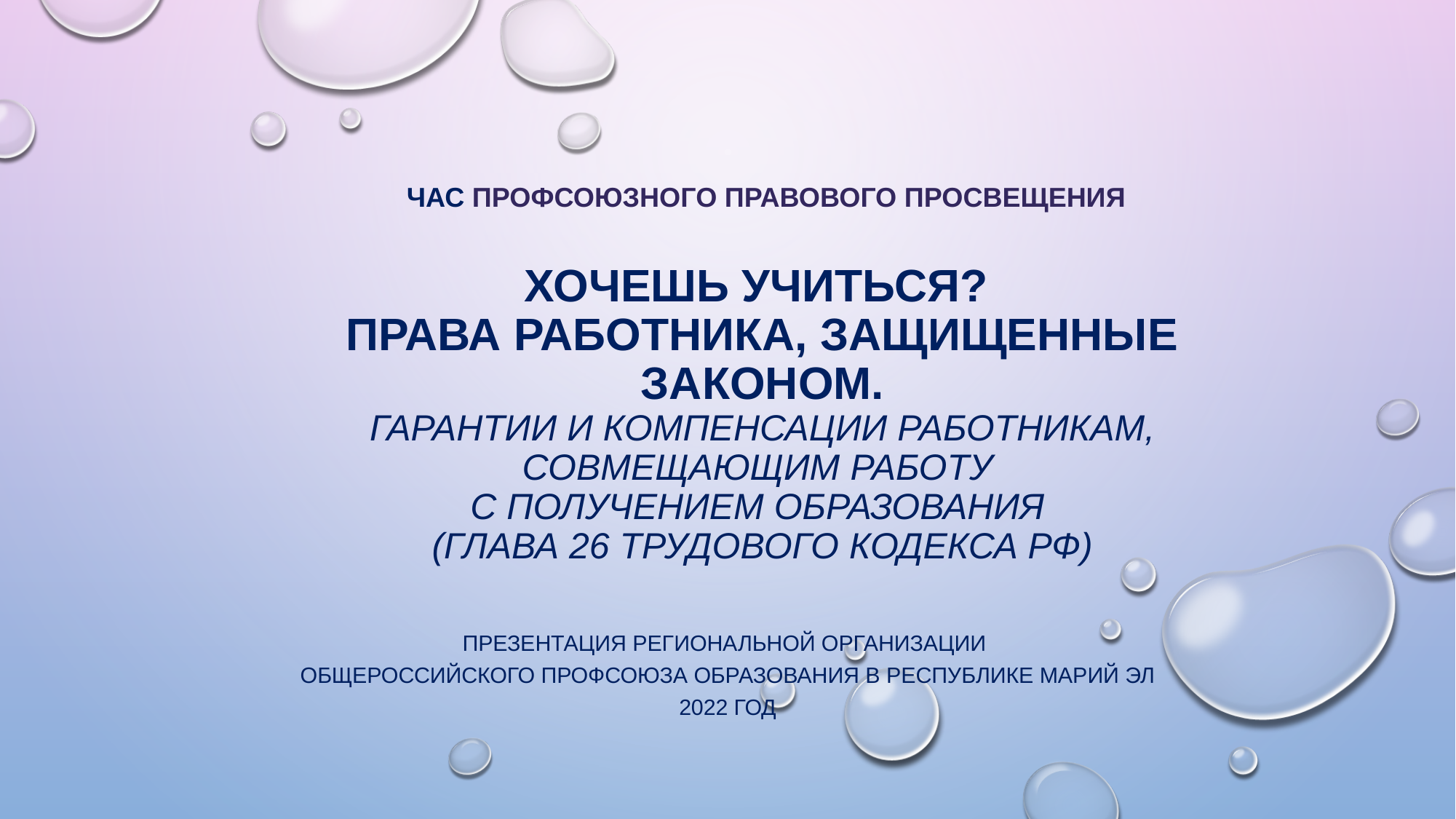

# час ПРОФСОЮЗНого ПРАВОВОго просвещения Хочешь учиться? Права работника, защищенные законом. Гарантии и компенсации работникам, совмещающим работу с получением образования (Глава 26 Трудового кодекса РФ)
Презентация Региональной организации
Общероссийского Профсоюза образования в Республике Марий Эл
2022 год